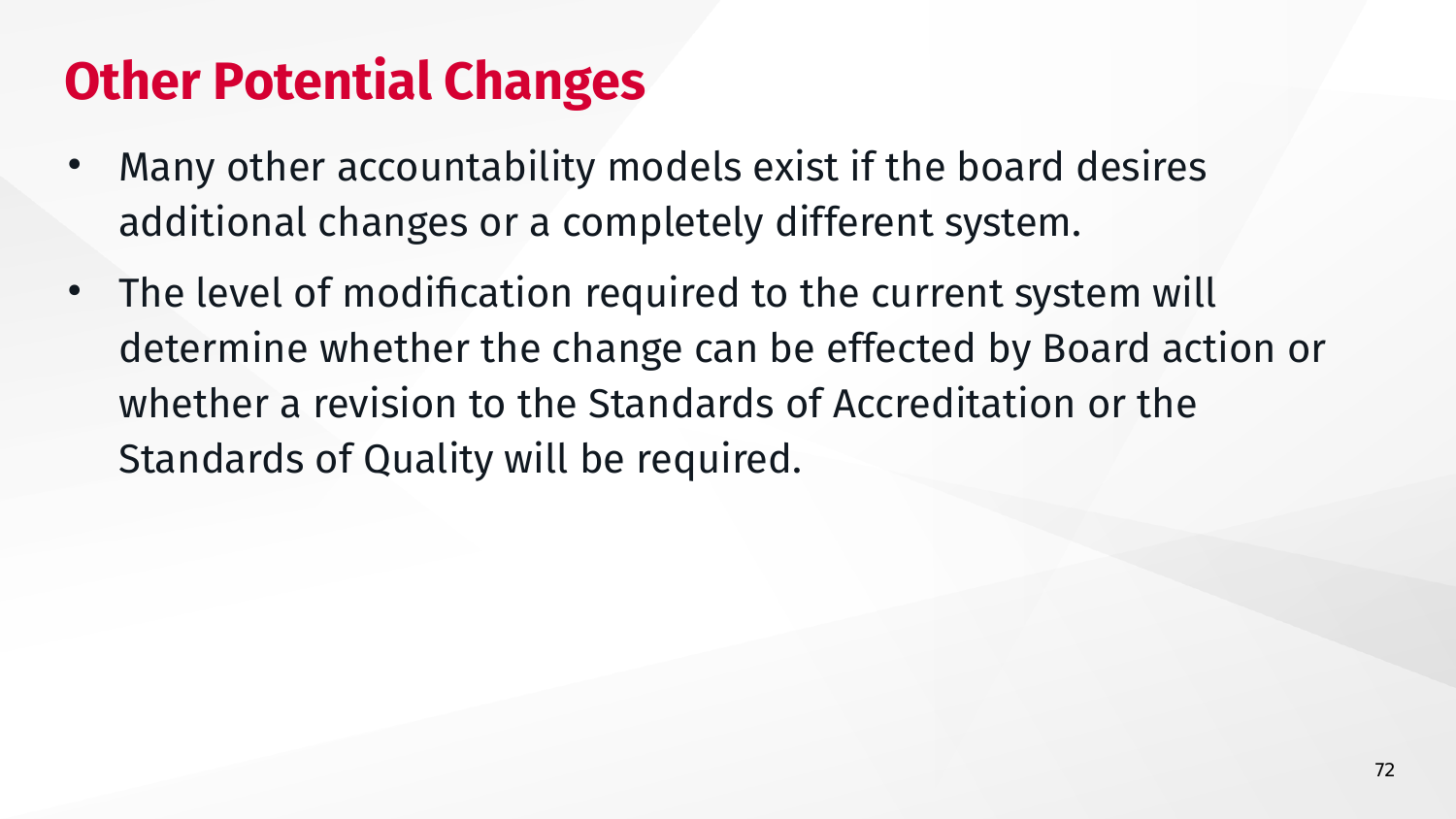

# Other Potential Changes
Many other accountability models exist if the board desires additional changes or a completely different system.
The level of modification required to the current system will determine whether the change can be effected by Board action or whether a revision to the Standards of Accreditation or the Standards of Quality will be required.
72